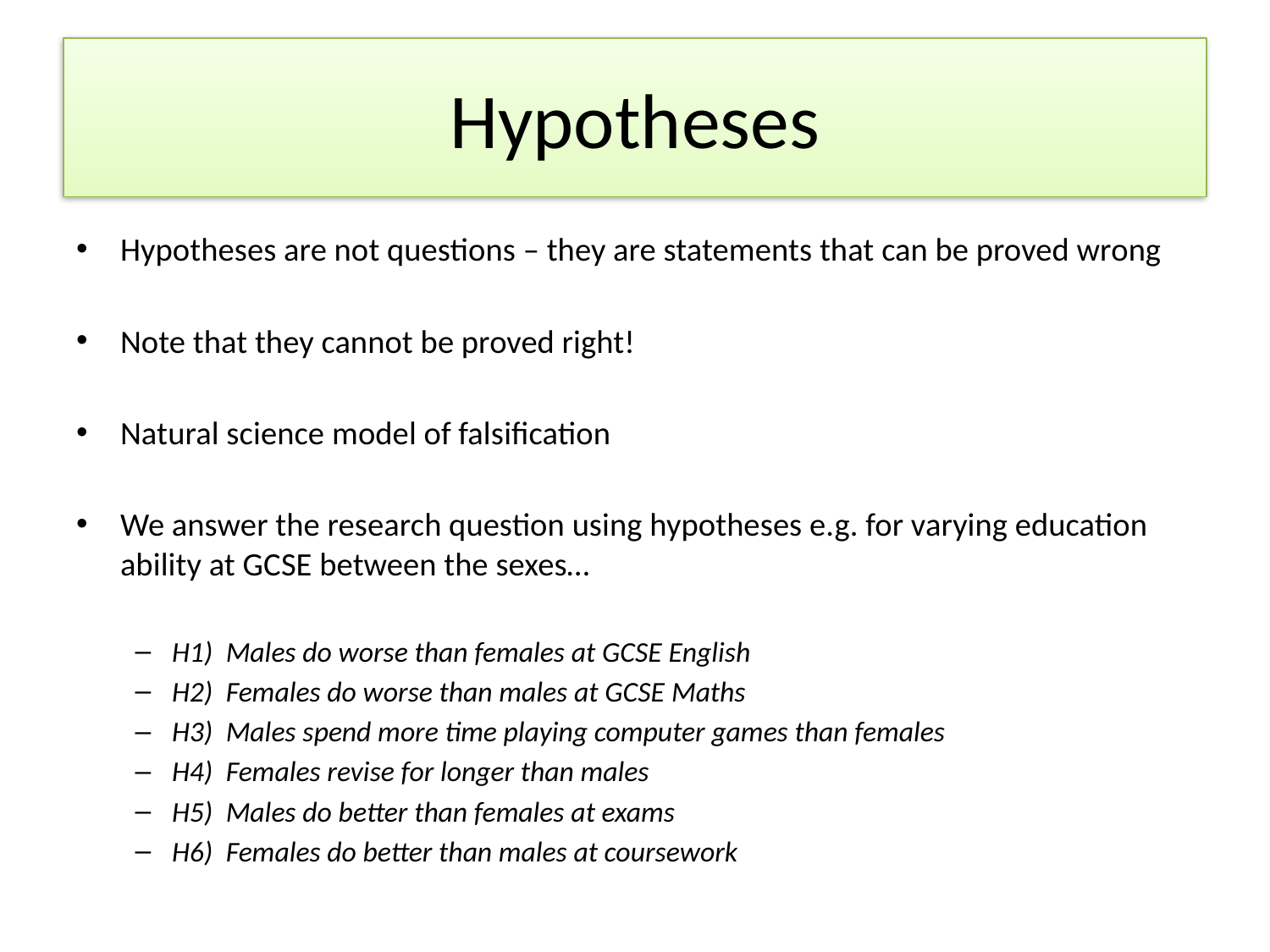

# Hypotheses
Hypotheses are not questions – they are statements that can be proved wrong

Note that they cannot be proved right!

Natural science model of falsification

We answer the research question using hypotheses e.g. for varying education ability at GCSE between the sexes…

H1)  Males do worse than females at GCSE English
H2)  Females do worse than males at GCSE Maths
H3)  Males spend more time playing computer games than females
H4)  Females revise for longer than males
H5)  Males do better than females at exams
H6)  Females do better than males at coursework